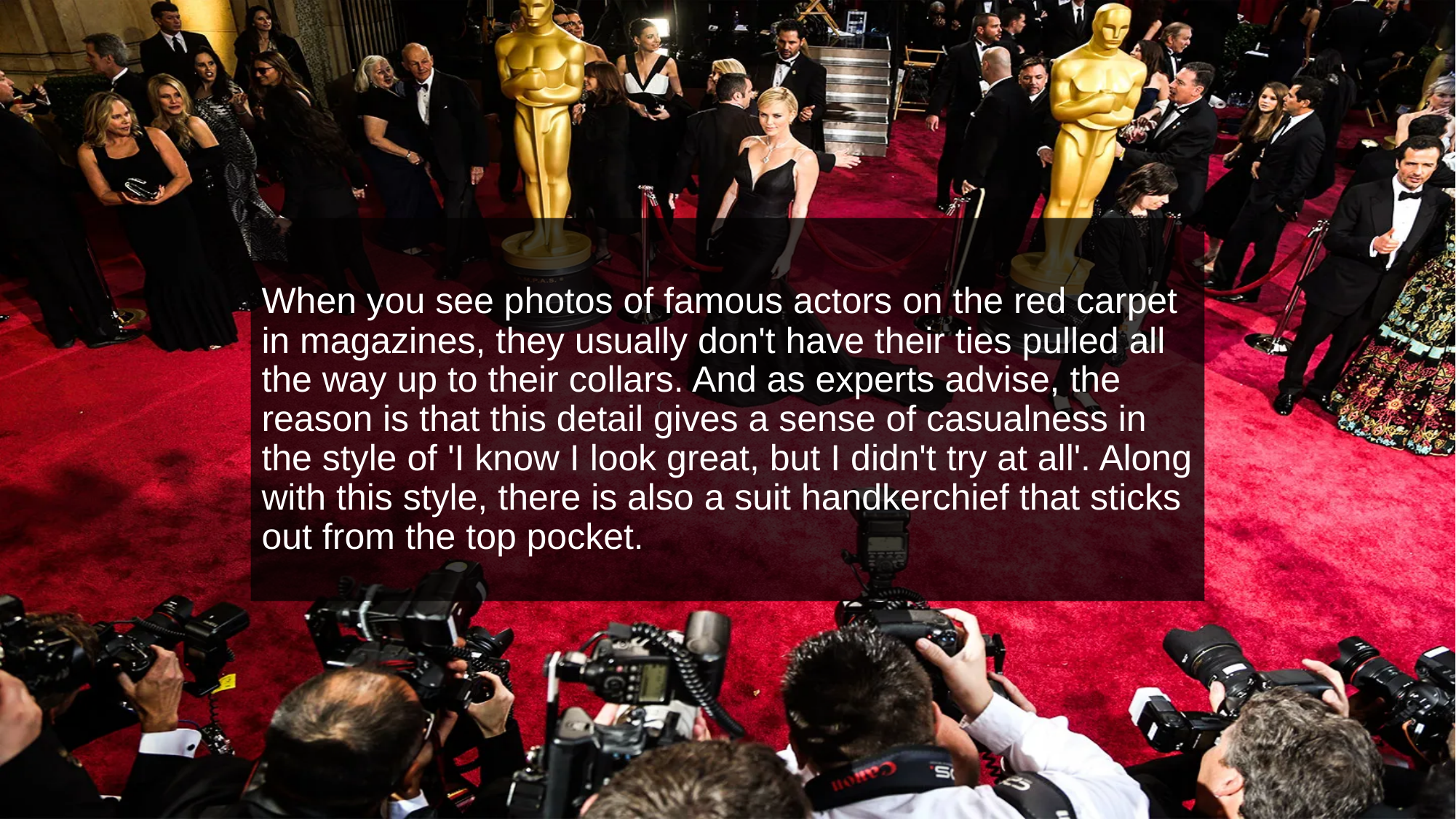

When you see photos of famous actors on the red carpet in magazines, they usually don't have their ties pulled all the way up to their collars. And as experts advise, the reason is that this detail gives a sense of casualness in the style of 'I know I look great, but I didn't try at all'. Along with this style, there is also a suit handkerchief that sticks out from the top pocket.